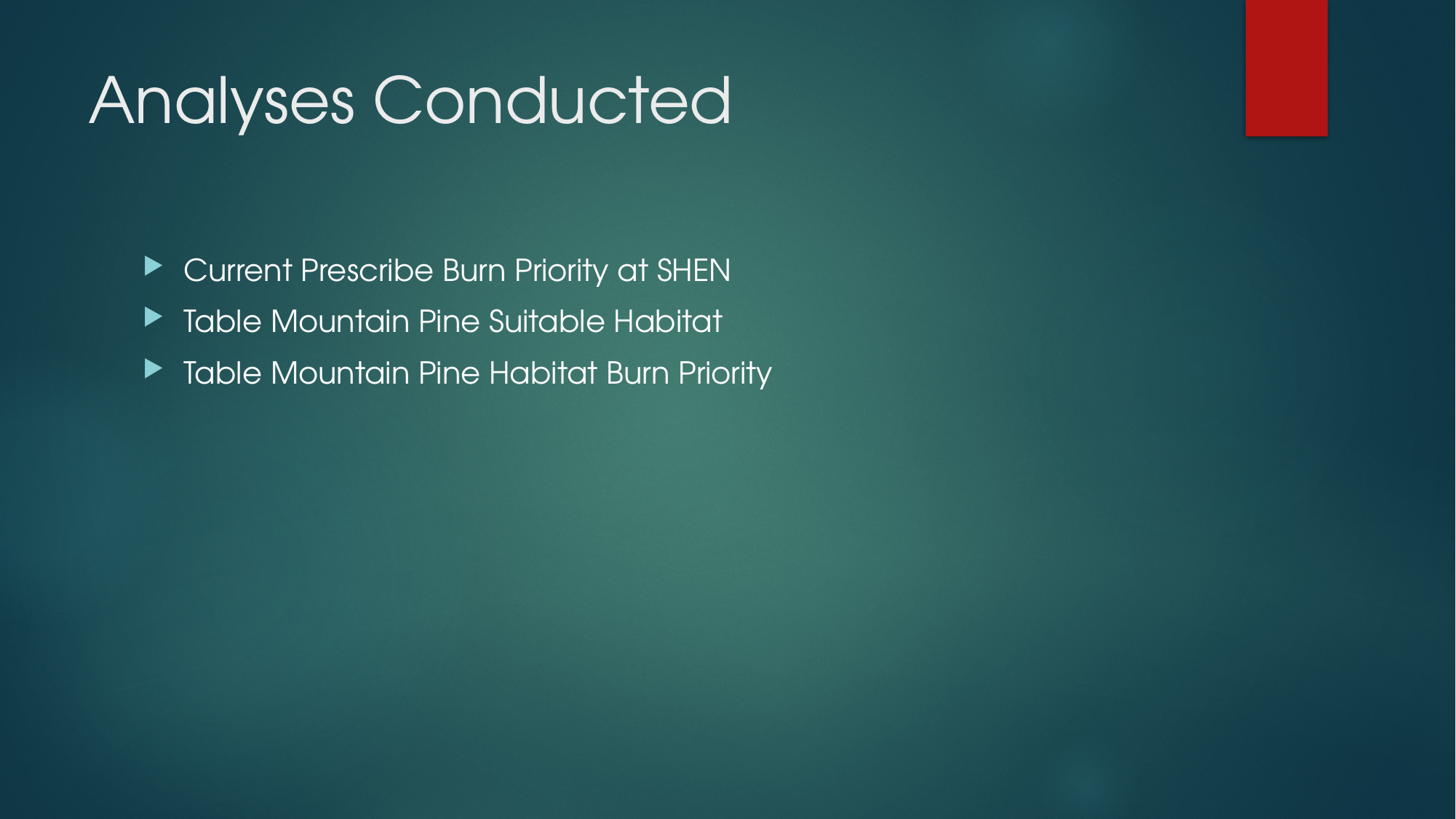

# Analyses Conducted
Current Prescribe Burn Priority at SHEN
Table Mountain Pine Suitable Habitat
Table Mountain Pine Habitat Burn Priority